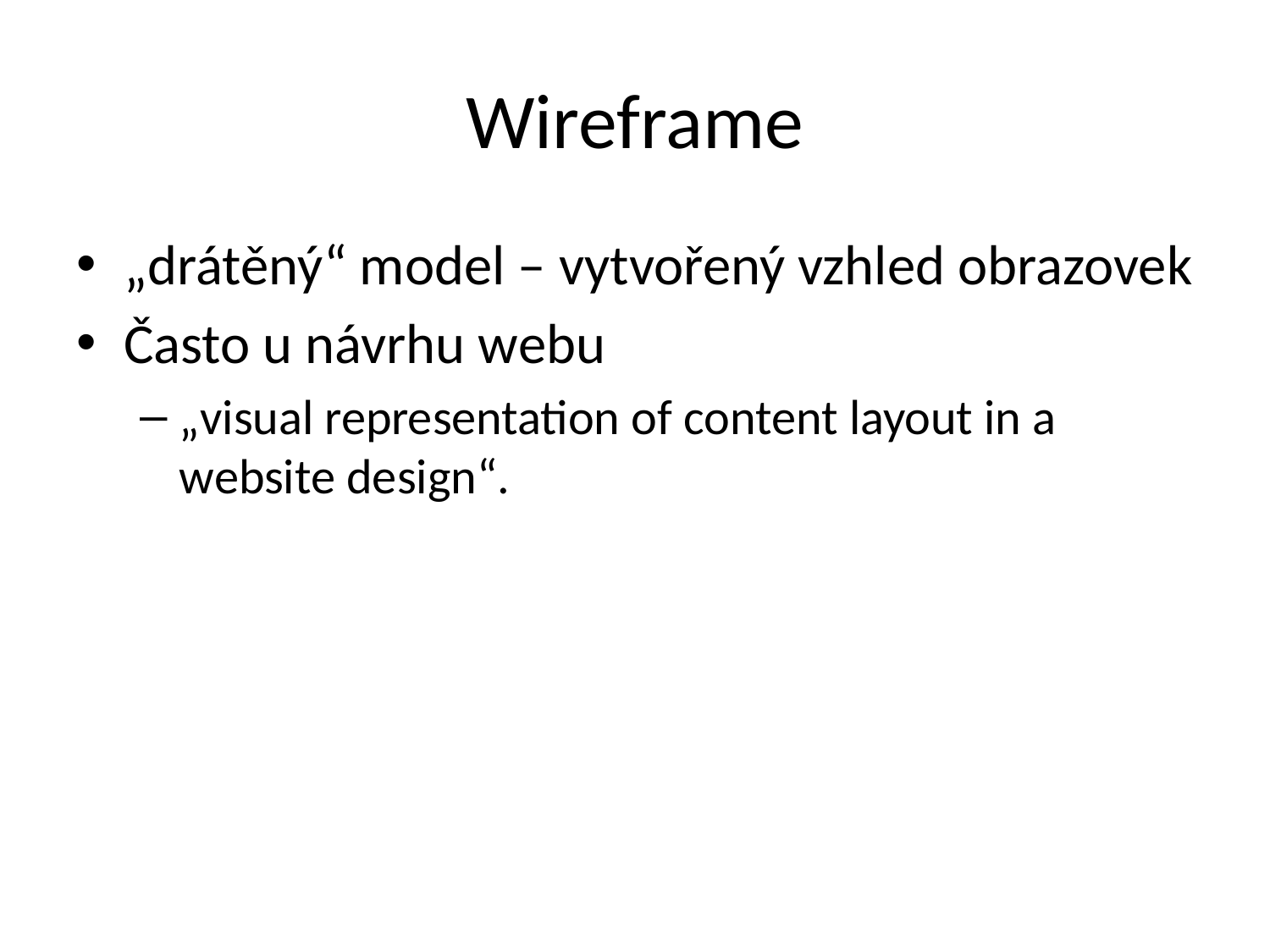

# Wireframe
„drátěný“ model – vytvořený vzhled obrazovek
Často u návrhu webu
„visual representation of content layout in a website design“.